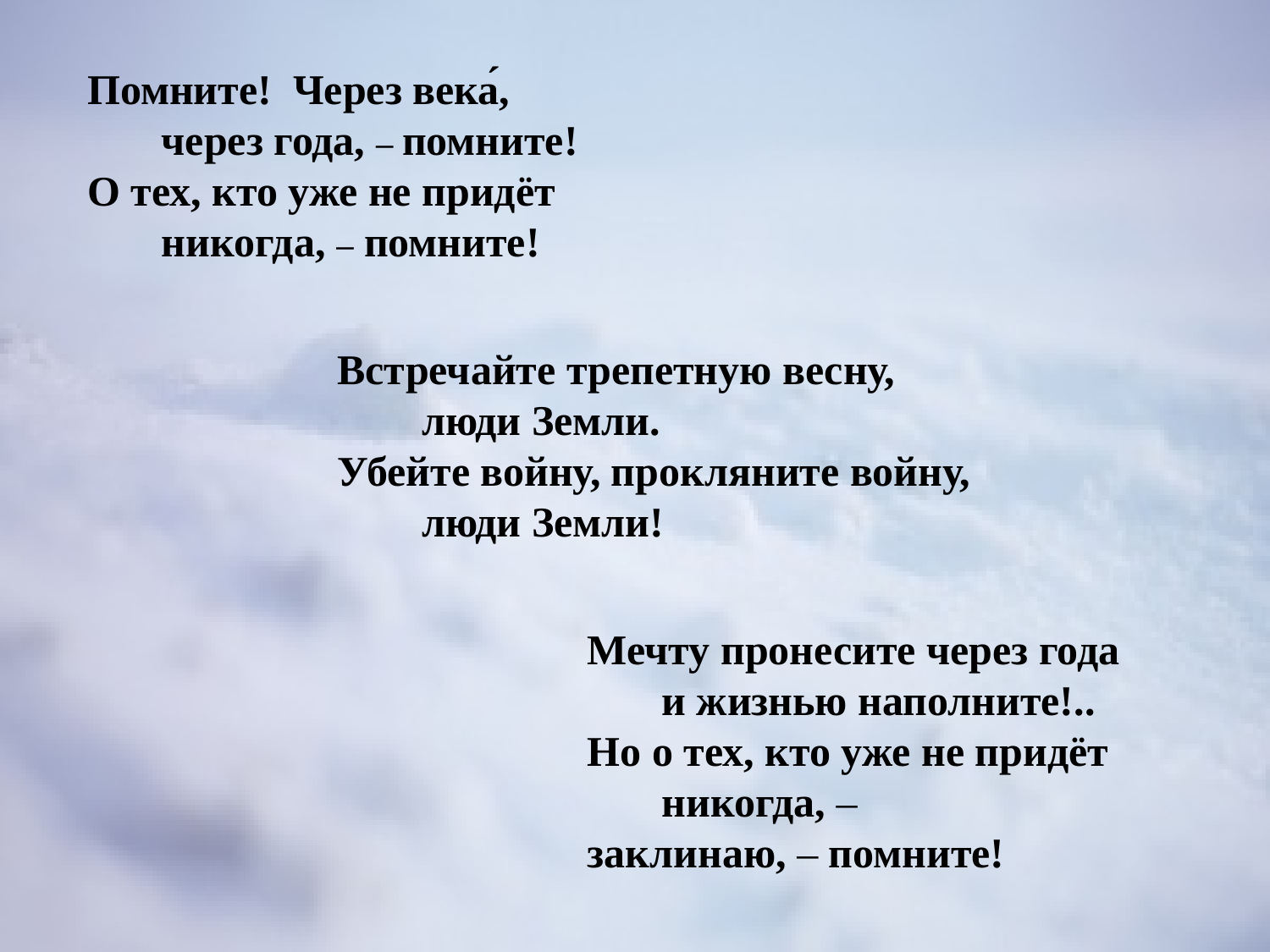

Помните!  Через века́,
       через года, – помните!
О тех, кто уже не придёт
       никогда, – помните!
Встречайте трепетную весну,
        люди Земли.
Убейте войну, прокляните войну,
        люди Земли!
Мечту пронесите через года
       и жизнью наполните!..
Но о тех, кто уже не придёт
       никогда, –
заклинаю, – помните!